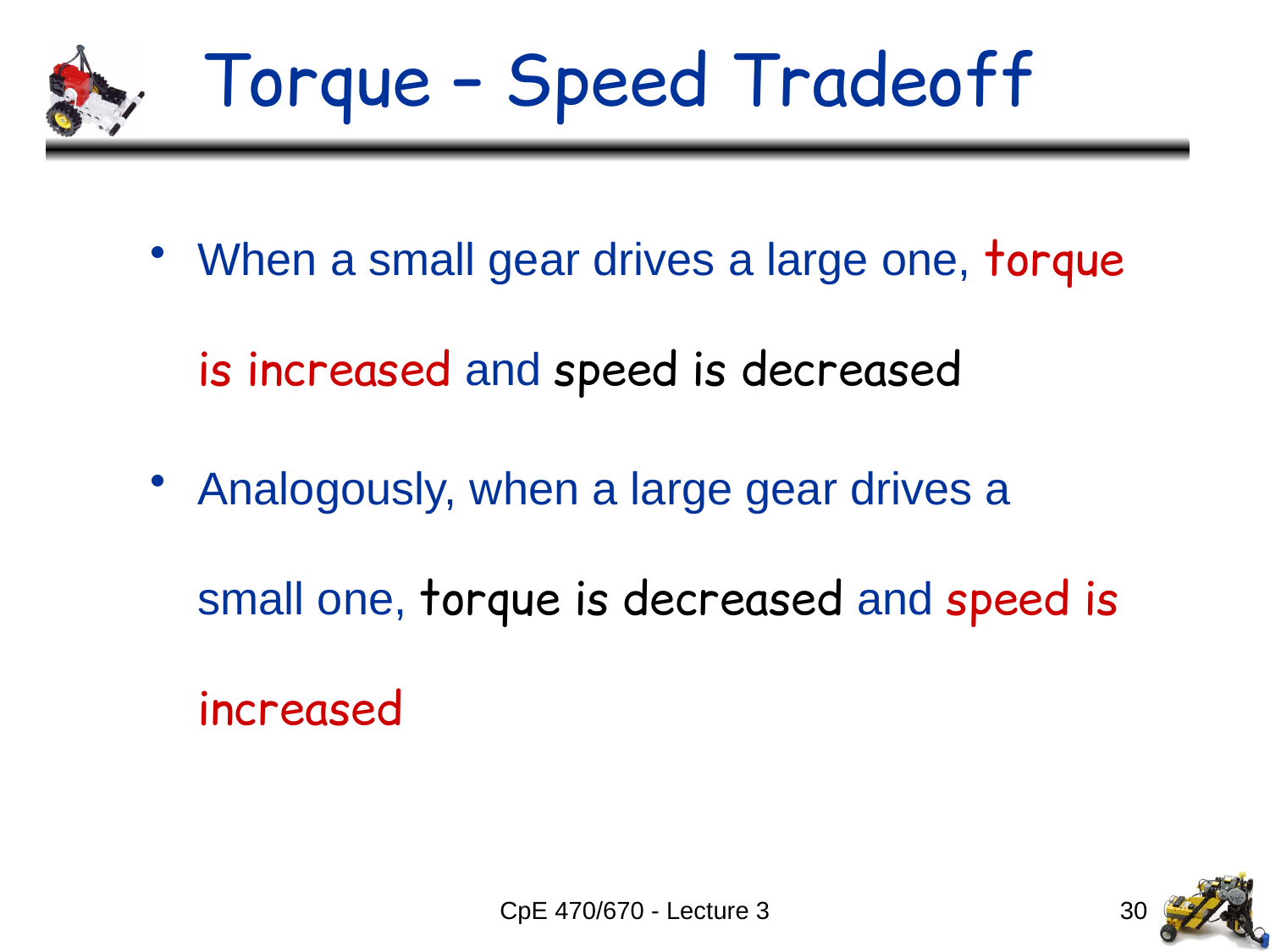

# Torque – Speed Tradeoff
When a small gear drives a large one, torque is increased and speed is decreased
Analogously, when a large gear drives a small one, torque is decreased and speed is increased
CpE 470/670 - Lecture 3
30